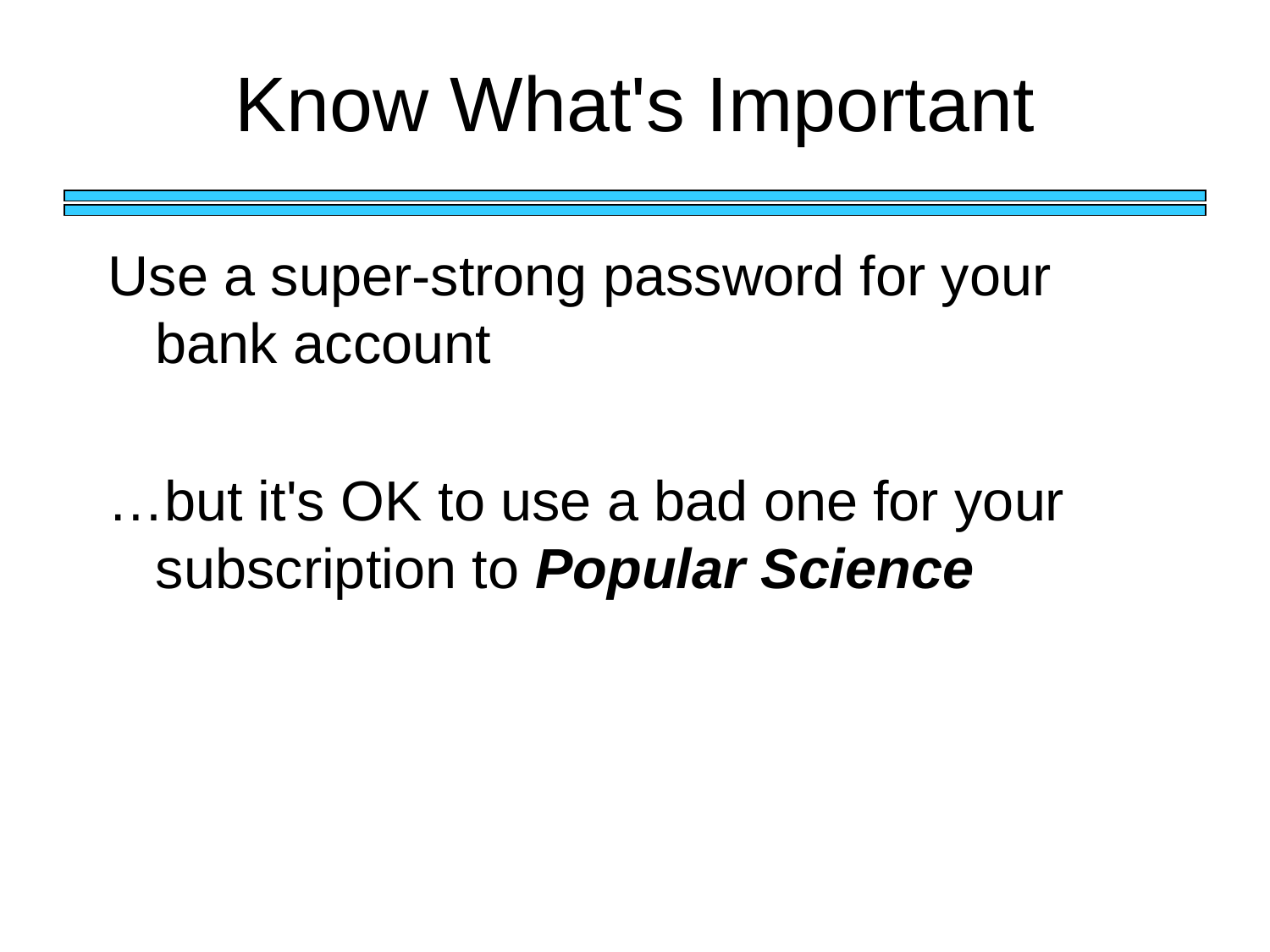

# Know What's Important
Use a super-strong password for your bank account

…but it's OK to use a bad one for your subscription to Popular Science